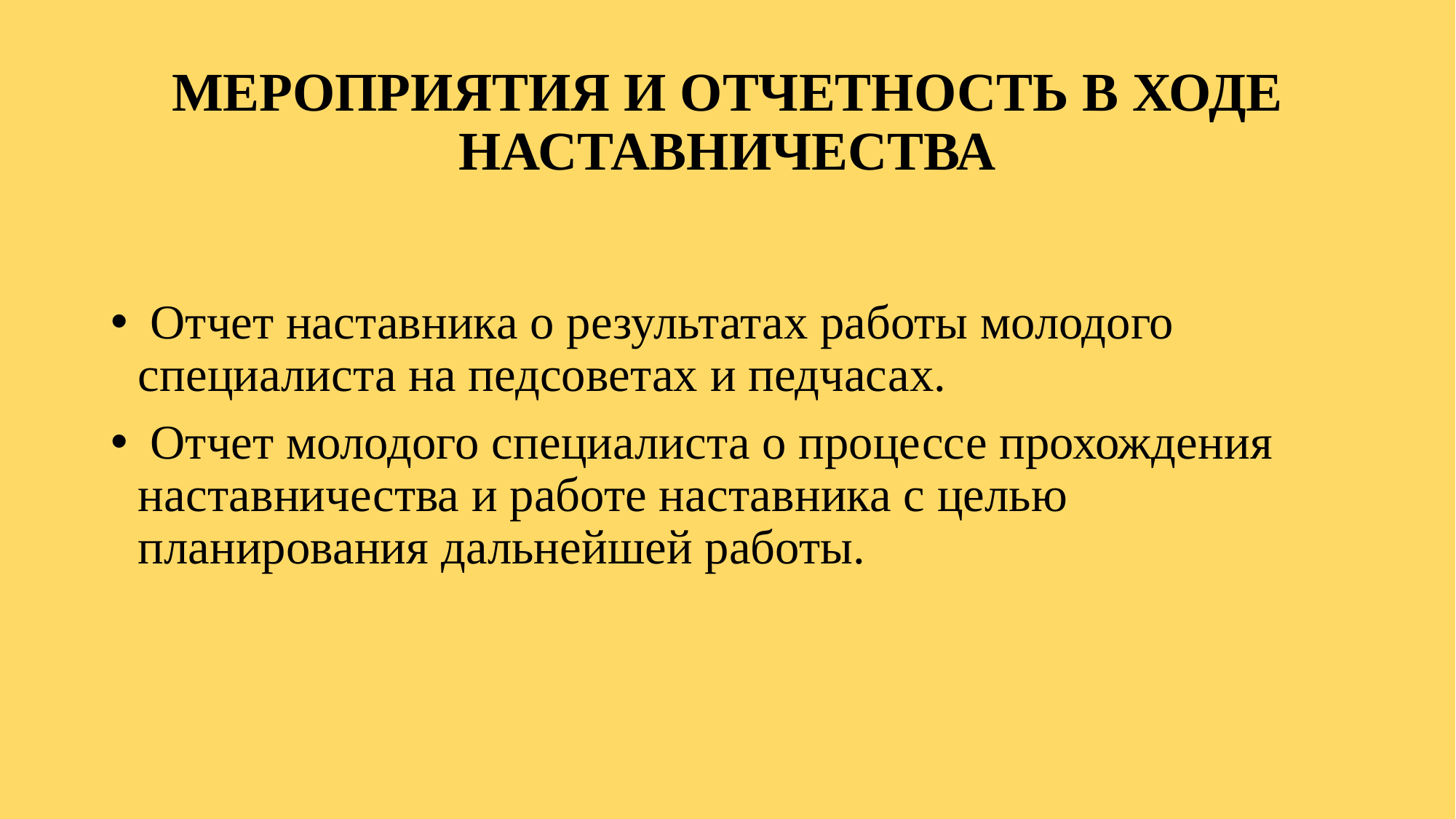

# МЕРОПРИЯТИЯ И ОТЧЕТНОСТЬ В ХОДЕ НАСТАВНИЧЕСТВА

 Отчет наставника о результатах работы молодого специалиста на педсоветах и педчасах.
 Отчет молодого специалиста о процессе прохождения наставничества и работе наставника с целью планирования дальнейшей работы.